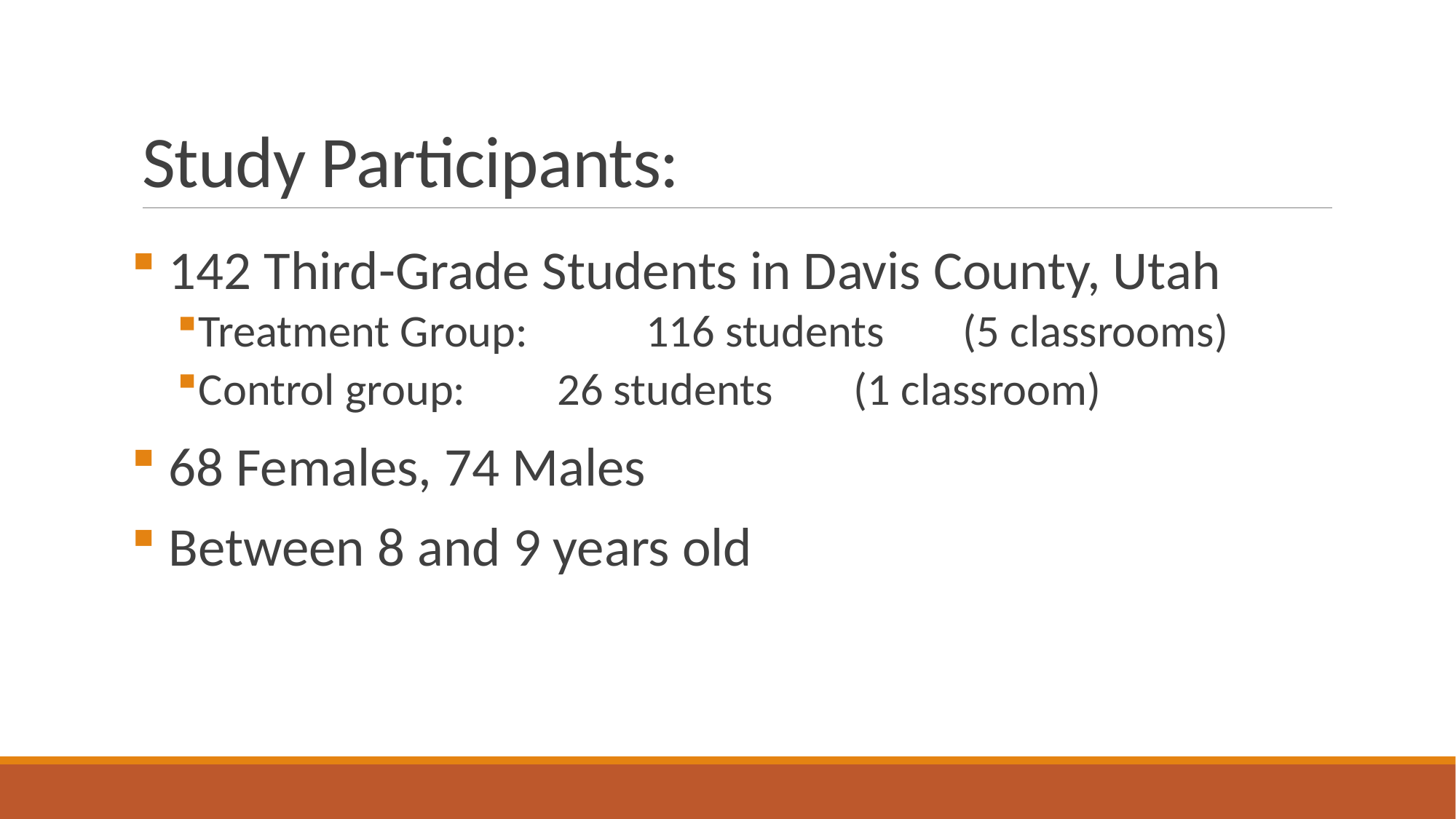

# Study Participants:
 142 Third-Grade Students in Davis County, Utah
Treatment Group:	 116 students 	(5 classrooms)
Control group:	   26 students 	(1 classroom)
 68 Females, 74 Males
 Between 8 and 9 years old